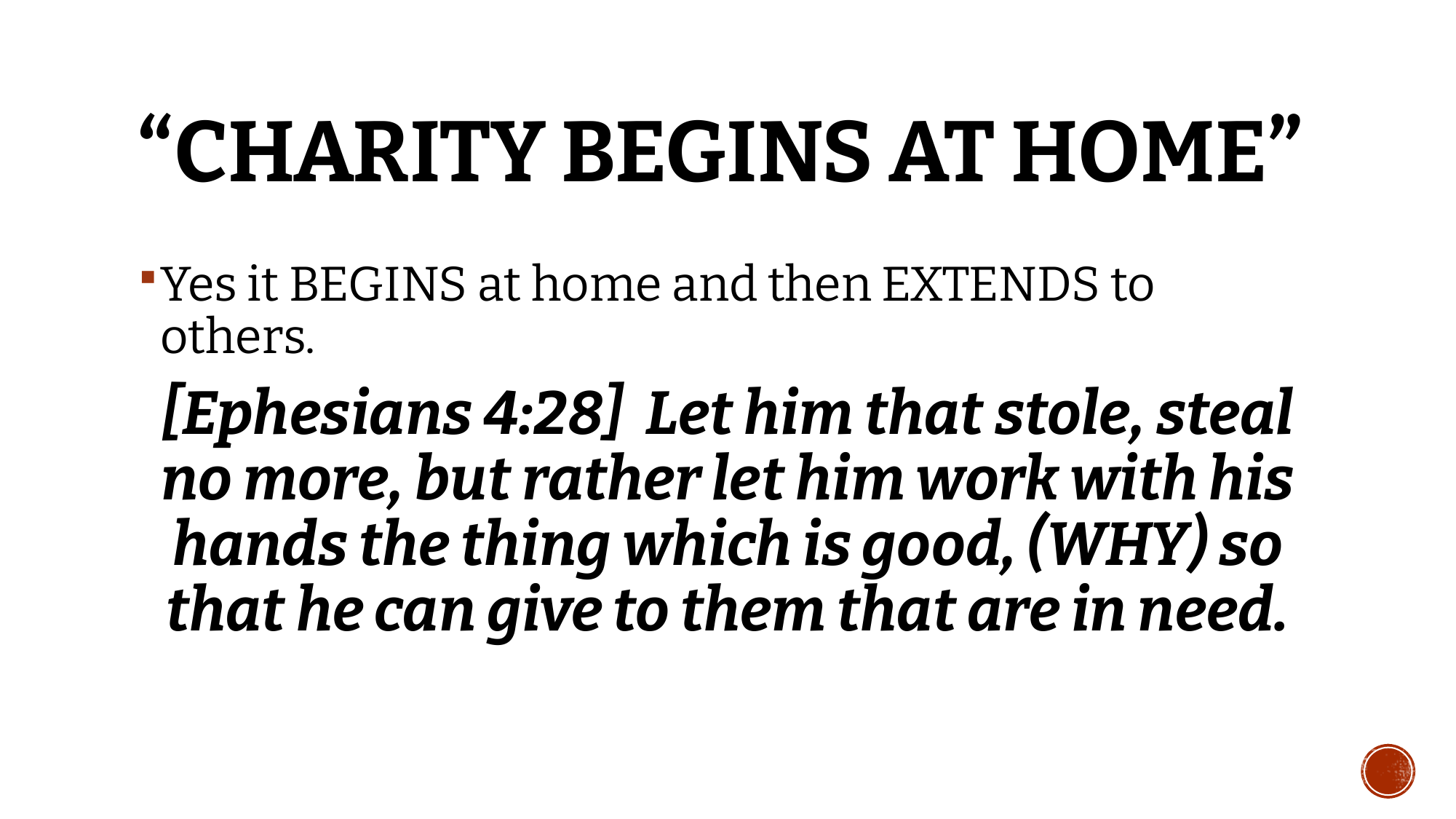

# “Charity begins at home”
Yes it BEGINS at home and then EXTENDS to others.
[Ephesians 4:28]  Let him that stole, steal no more, but rather let him work with his hands the thing which is good, (WHY) so that he can give to them that are in need.